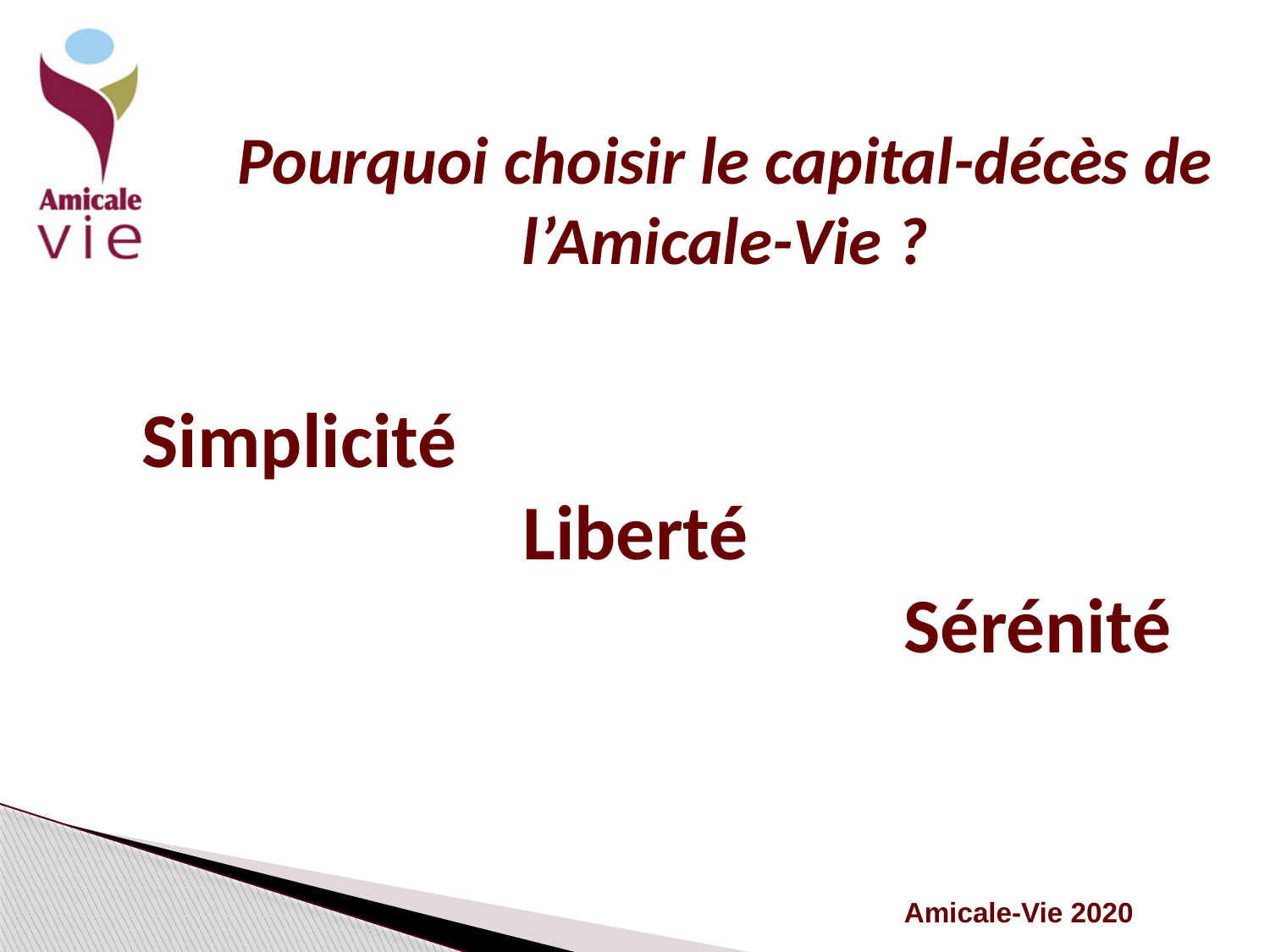

Pourquoi choisir le capital-décès de l’Amicale-Vie ?

	Simplicité
				Liberté
							Sérénité